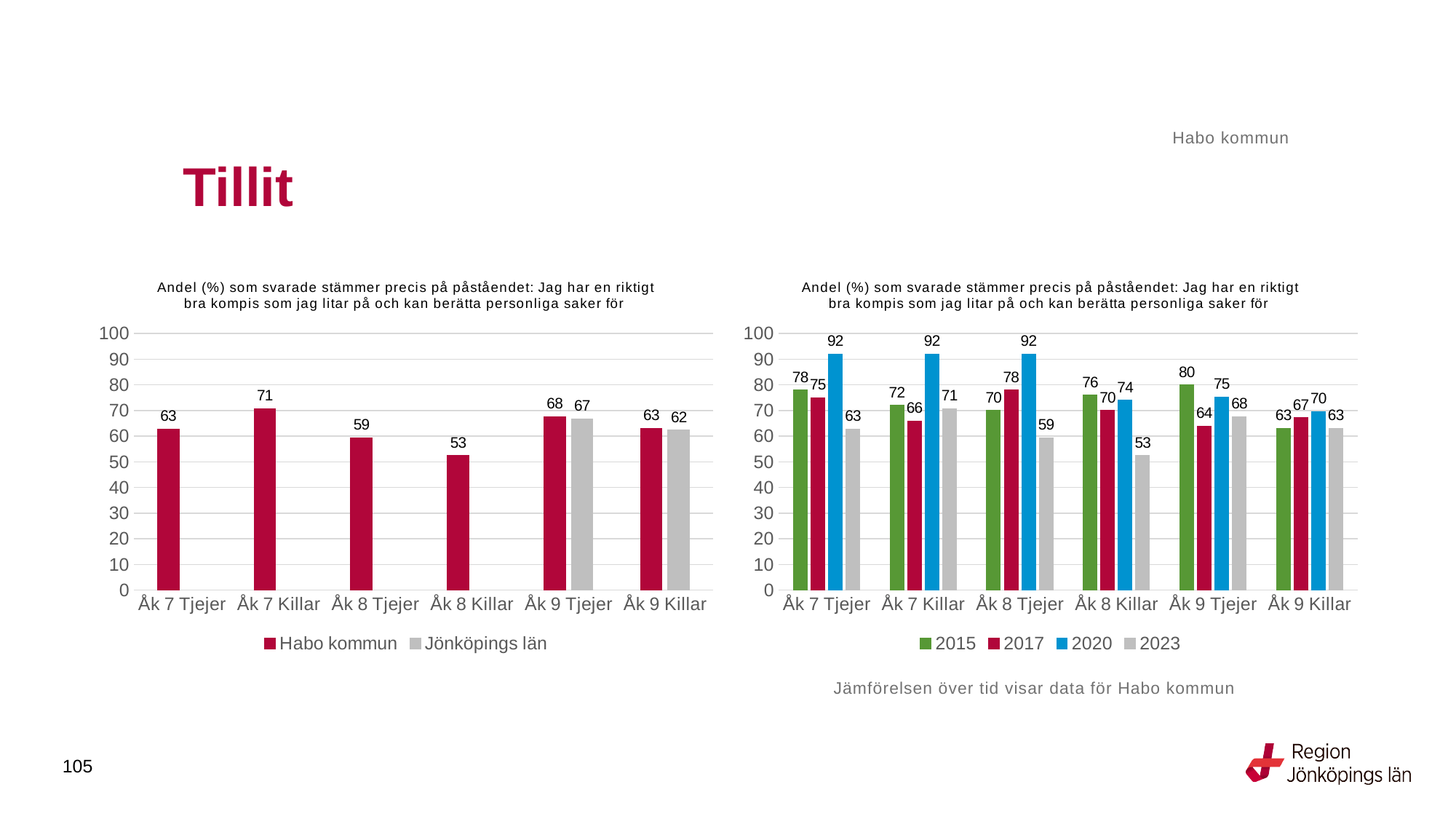

Habo kommun
# Tillit

### Chart: Andel (%) som svarade stämmer precis på påståendet: Jag har en riktigt bra kompis som jag litar på och kan berätta personliga saker för

| Category | Habo kommun | Jönköpings län |
|---|---|---|
| Åk 7 Tjejer | 62.766 | None |
| Åk 7 Killar | 70.7317 | None |
| Åk 8 Tjejer | 59.375 | None |
| Åk 8 Killar | 52.5424 | None |
| Åk 9 Tjejer | 67.6923 | 66.8197 |
| Åk 9 Killar | 63.0769 | 62.4065 |

### Chart: Andel (%) som svarade stämmer precis på påståendet: Jag har en riktigt bra kompis som jag litar på och kan berätta personliga saker för

| Category | 2015 | 2017 | 2020 | 2023 |
|---|---|---|---|---|
| Åk 7 Tjejer | 78.0 | 75.0 | 92.0 | 62.766 |
| Åk 7 Killar | 72.0 | 66.0 | 92.0 | 70.7317 |
| Åk 8 Tjejer | 70.0 | 78.0 | 92.0 | 59.375 |
| Åk 8 Killar | 76.0 | 70.0 | 74.0 | 52.5424 |
| Åk 9 Tjejer | 80.0 | 64.0 | 75.3623 | 67.6923 |
| Åk 9 Killar | 63.1579 | 67.1875 | 69.5652 | 63.0769 |
Jämförelsen över tid visar data för Habo kommun
105